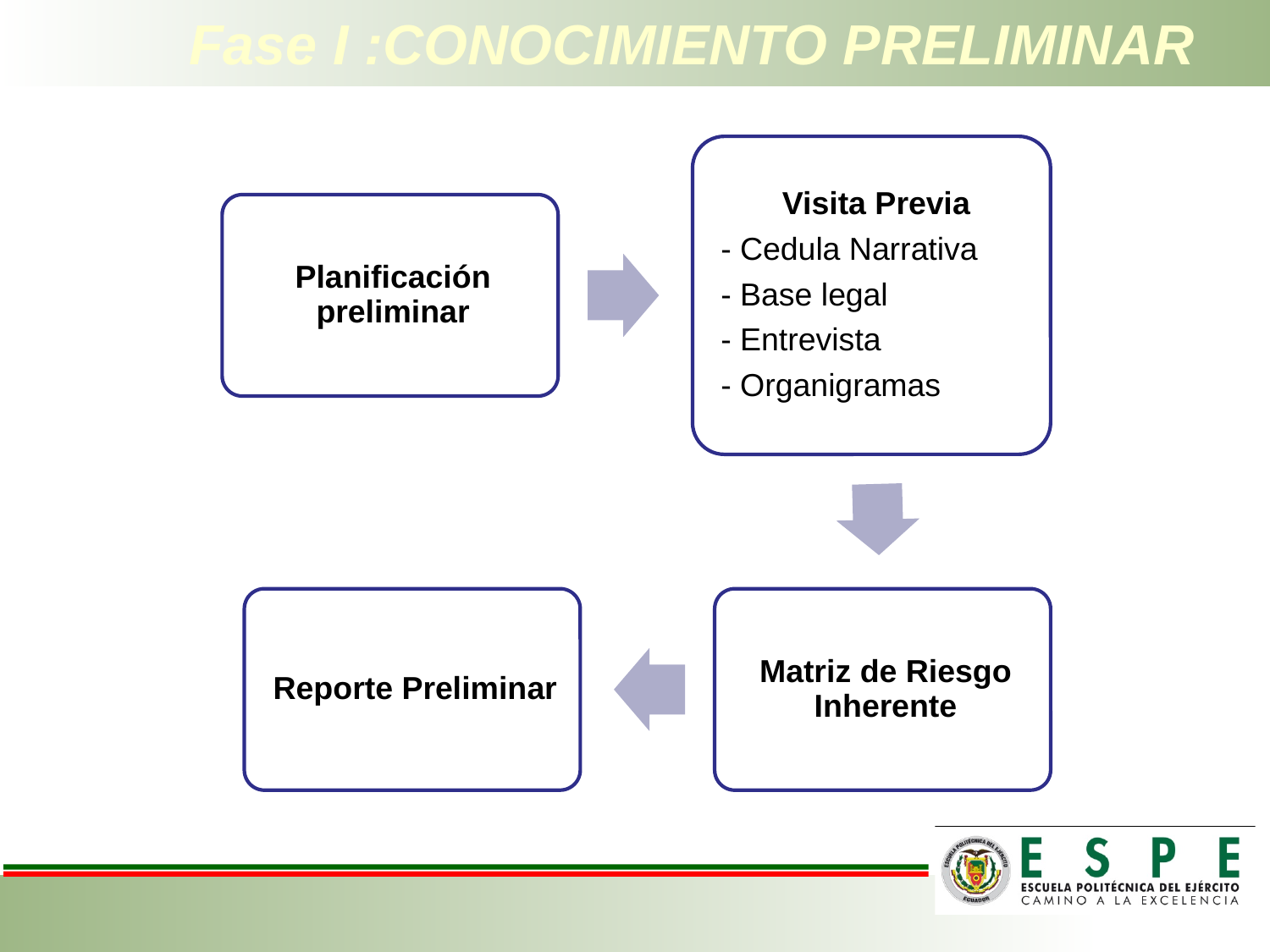

# Fase I :CONOCIMIENTO PRELIMINAR
Planificación preliminar

Visita Previa
- Cedula Narrativa
- Base legal
- Entrevista
- Organigramas

Matriz de Riesgo Inherente

Reporte Preliminar